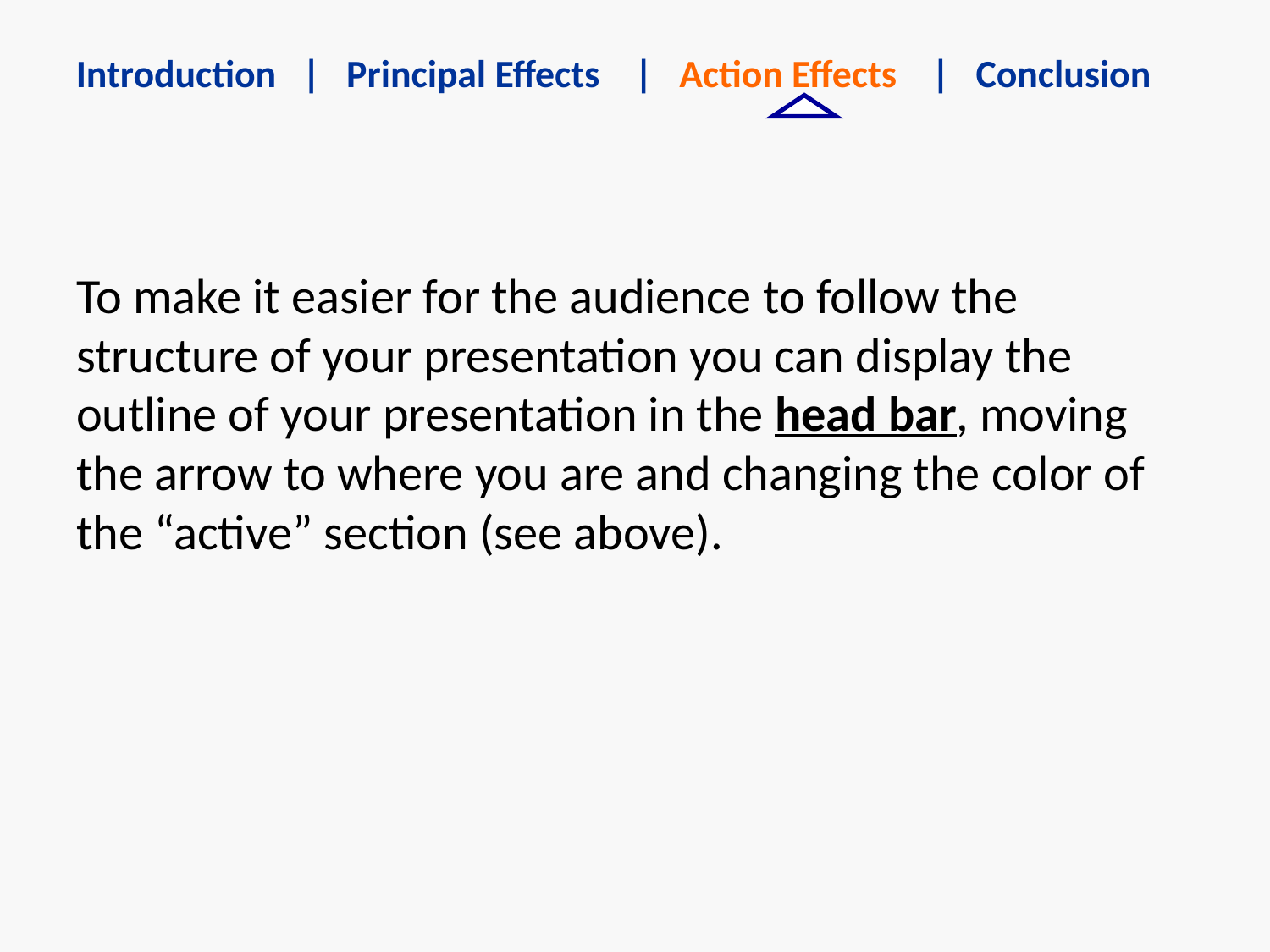

Introduction   |   Principal Effects    |   Action Effects    |   Conclusion

To make it easier for the audience to follow the structure of your presentation you can display the outline of your presentation in the head bar, moving the arrow to where you are and changing the color of the “active” section (see above).